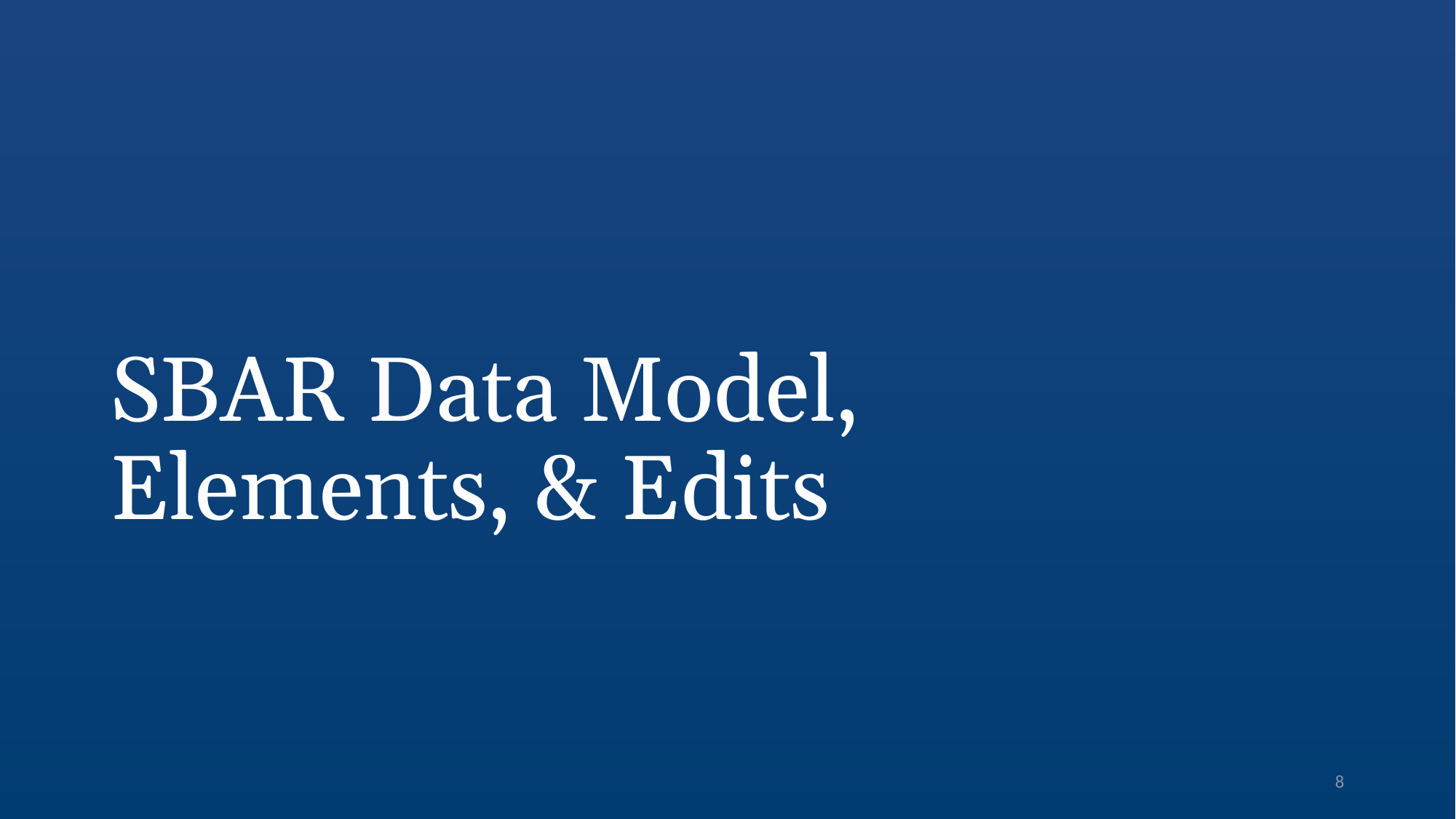

# SBAR Data Model, Elements, & Edits
8